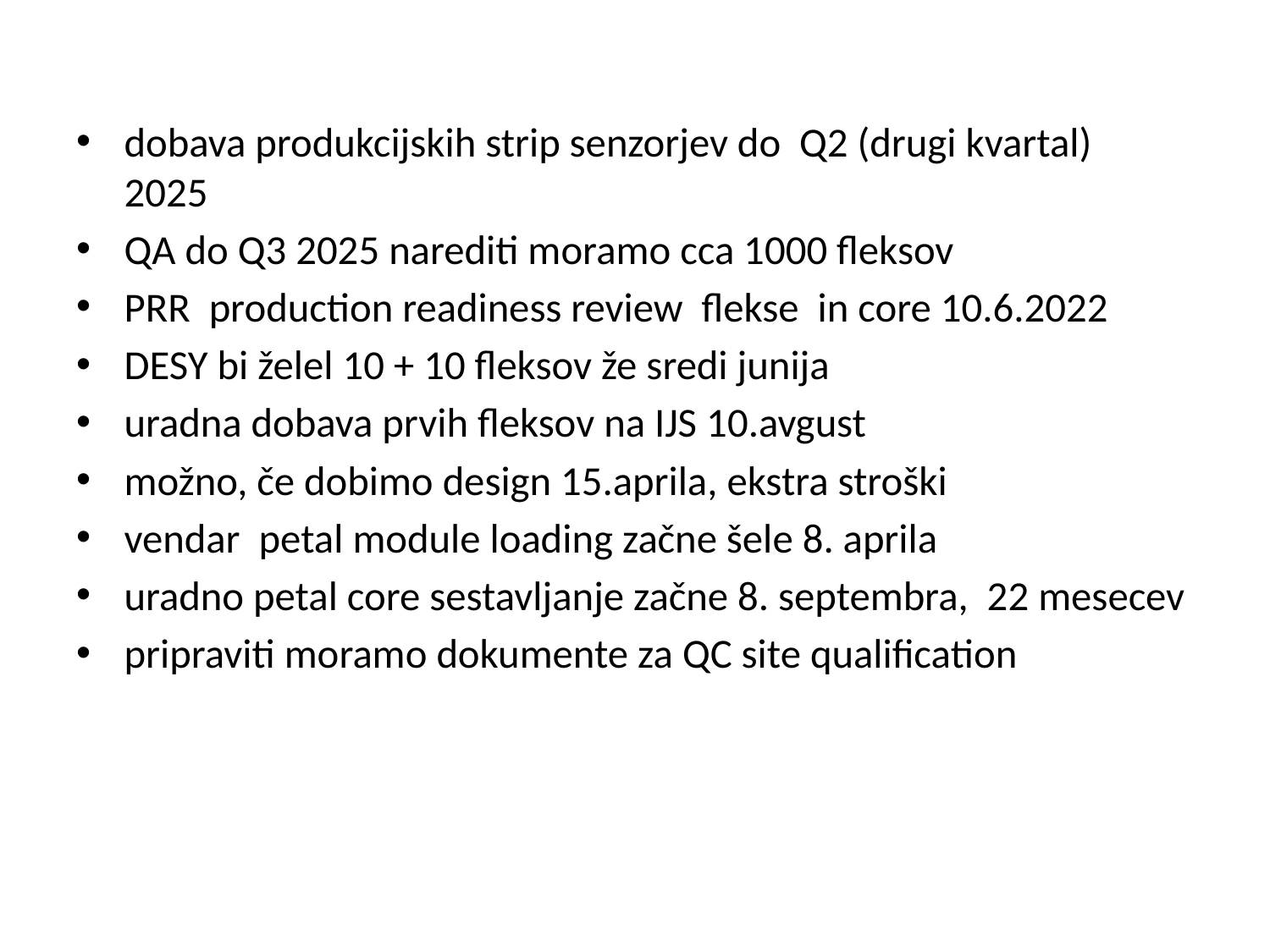

dobava produkcijskih strip senzorjev do  Q2 (drugi kvartal)  2025
QA do Q3 2025 narediti moramo cca 1000 fleksov
PRR  production readiness review  flekse  in core 10.6.2022
DESY bi želel 10 + 10 fleksov že sredi junija
uradna dobava prvih fleksov na IJS 10.avgust
možno, če dobimo design 15.aprila, ekstra stroški
vendar  petal module loading začne šele 8. aprila
uradno petal core sestavljanje začne 8. septembra,  22 mesecev
pripraviti moramo dokumente za QC site qualification